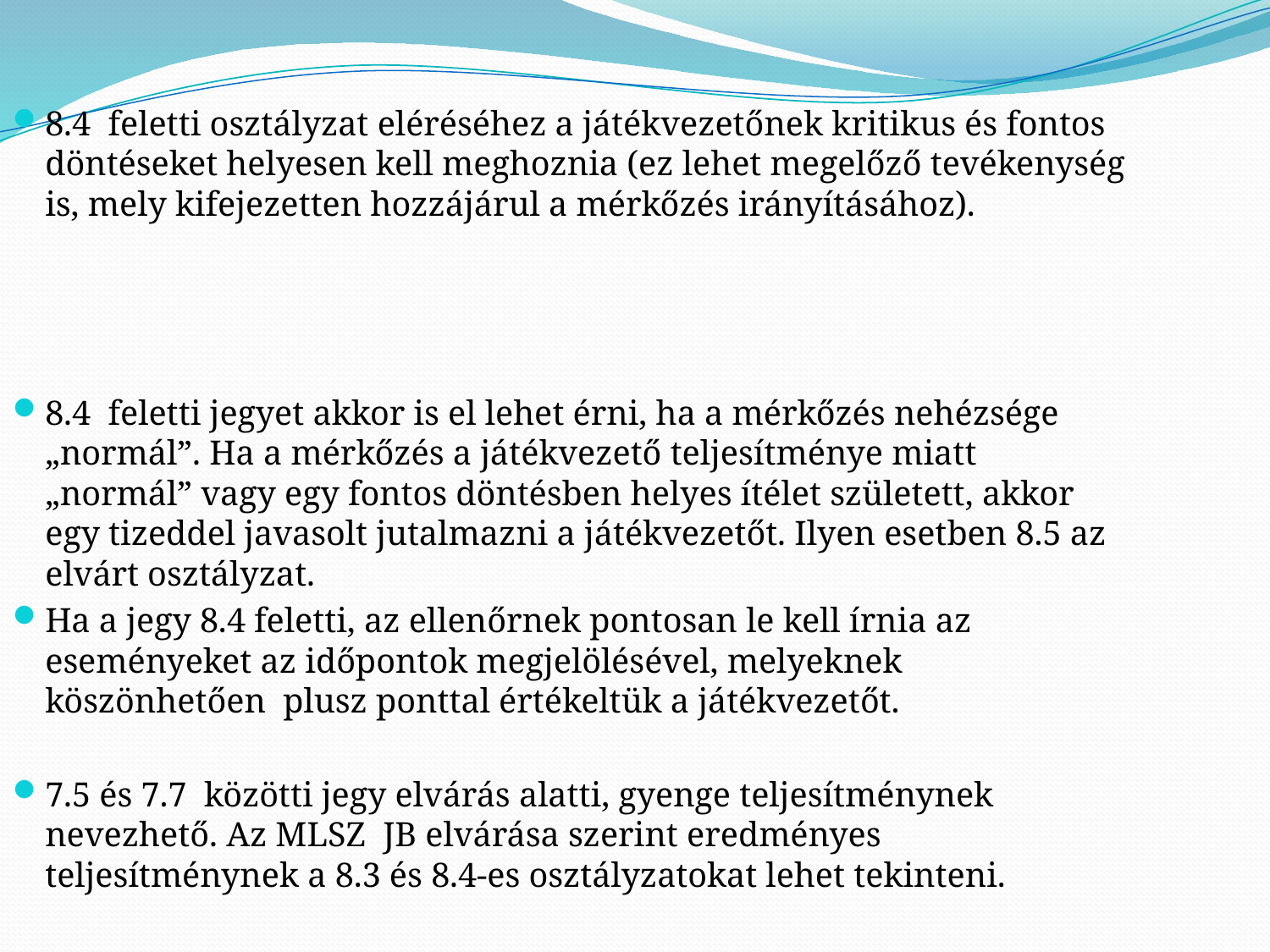

8.4  feletti osztályzat eléréséhez a játékvezetőnek kritikus és fontos döntéseket helyesen kell meghoznia (ez lehet megelőző tevékenység is, mely kifejezetten hozzájárul a mérkőzés irányításához).

8.4  feletti jegyet akkor is el lehet érni, ha a mérkőzés nehézsége „normál”. Ha a mérkőzés a játékvezető teljesítménye miatt „normál” vagy egy fontos döntésben helyes ítélet született, akkor egy tizeddel javasolt jutalmazni a játékvezetőt. Ilyen esetben 8.5 az elvárt osztályzat.
Ha a jegy 8.4 feletti, az ellenőrnek pontosan le kell írnia az eseményeket az időpontok megjelölésével, melyeknek köszönhetően  plusz ponttal értékeltük a játékvezetőt.

7.5 és 7.7  közötti jegy elvárás alatti, gyenge teljesítménynek nevezhető. Az MLSZ  JB elvárása szerint eredményes teljesítménynek a 8.3 és 8.4-es osztályzatokat lehet tekinteni.